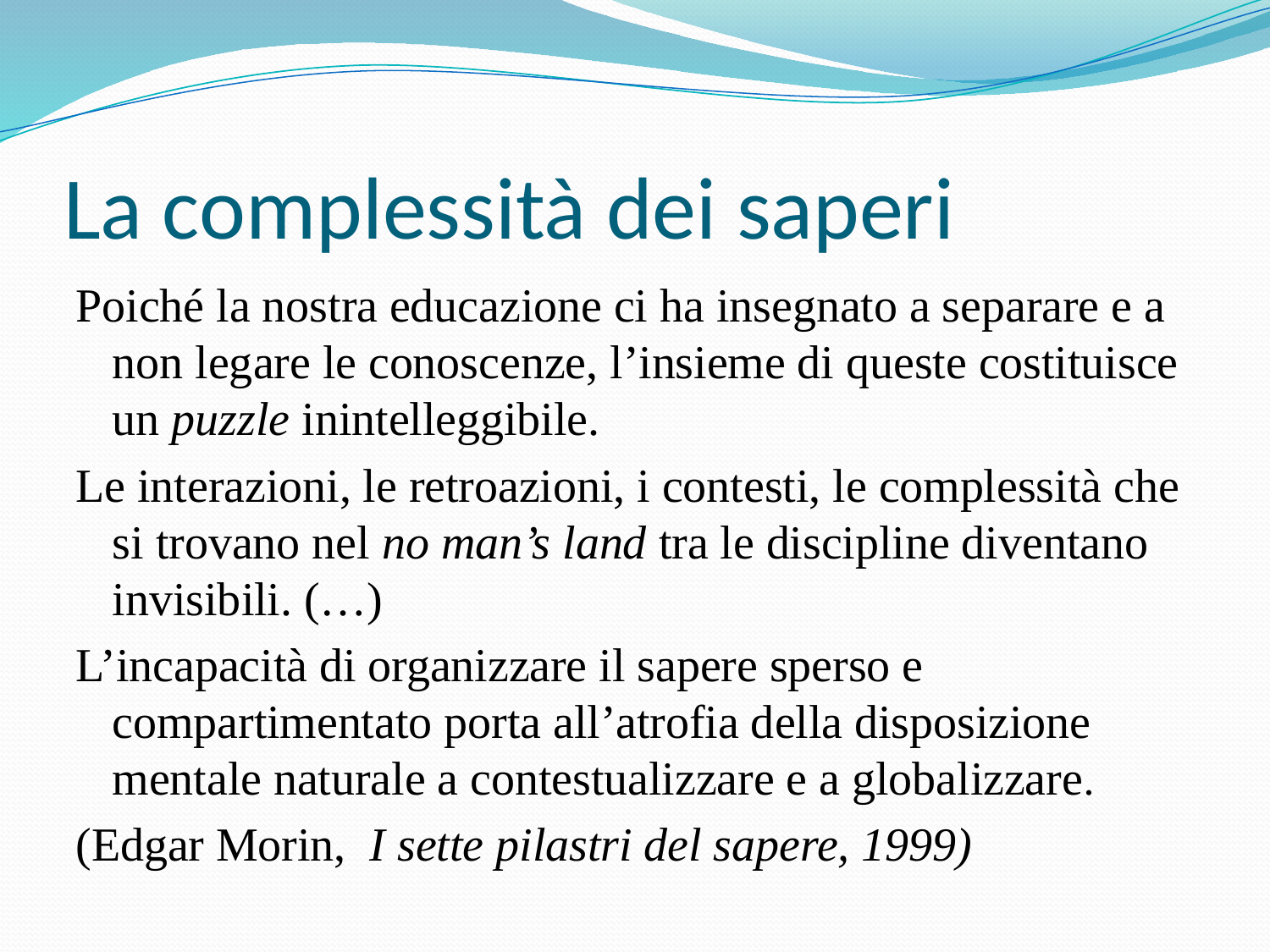

# La complessità dei saperi
Poiché la nostra educazione ci ha insegnato a separare e a non legare le conoscenze, l’insieme di queste costituisce un puzzle inintelleggibile.
Le interazioni, le retroazioni, i contesti, le complessità che si trovano nel no man’s land tra le discipline diventano invisibili. (…)
L’incapacità di organizzare il sapere sperso e compartimentato porta all’atrofia della disposizione mentale naturale a contestualizzare e a globalizzare.
(Edgar Morin,  I sette pilastri del sapere, 1999)